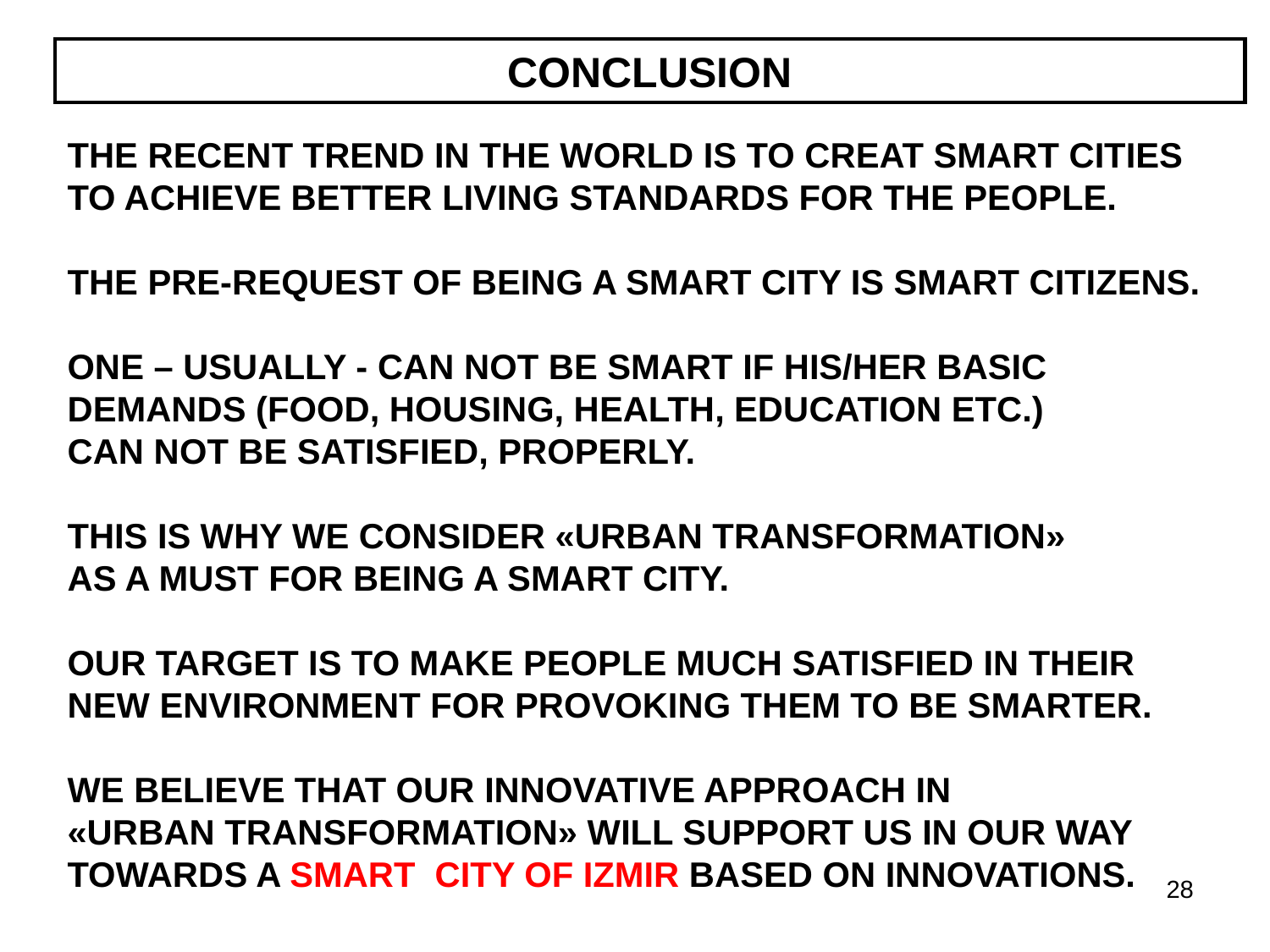

CONCLUSION
THE RECENT TREND IN THE WORLD IS TO CREAT SMART CITIES
TO ACHIEVE BETTER LIVING STANDARDS FOR THE PEOPLE.

THE PRE-REQUEST OF BEING A SMART CITY IS SMART CITIZENS.

ONE – USUALLY - CAN NOT BE SMART IF HIS/HER BASIC DEMANDS (FOOD, HOUSING, HEALTH, EDUCATION ETC.)
CAN NOT BE SATISFIED, PROPERLY.

THIS IS WHY WE CONSIDER «URBAN TRANSFORMATION»
AS A MUST FOR BEING A SMART CITY.

OUR TARGET IS TO MAKE PEOPLE MUCH SATISFIED IN THEIR NEW ENVIRONMENT FOR PROVOKING THEM TO BE SMARTER.

WE BELIEVE THAT OUR INNOVATIVE APPROACH IN
«URBAN TRANSFORMATION» WILL SUPPORT US IN OUR WAY
TOWARDS A SMART  CITY OF IZMIR BASED ON INNOVATIONS.
28